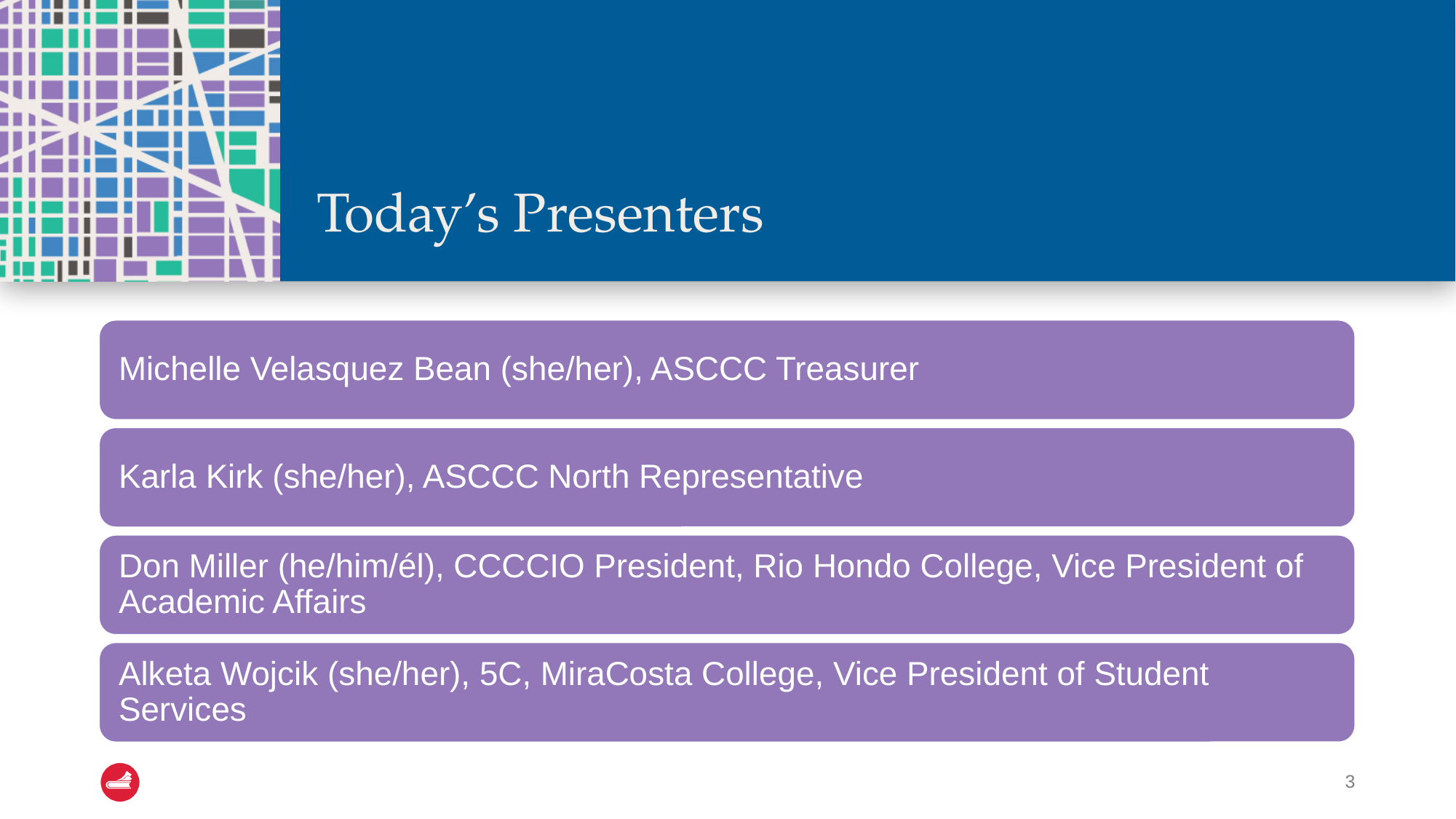

# Today’s Presenters
Michelle Velasquez Bean (she/her), ASCCC Treasurer
Karla Kirk (she/her), ASCCC North Representative
Don Miller (he/him/él), CCCCIO President, Rio Hondo College, Vice President of Academic Affairs
Alketa Wojcik (she/her), 5C, MiraCosta College, Vice President of Student Services
3